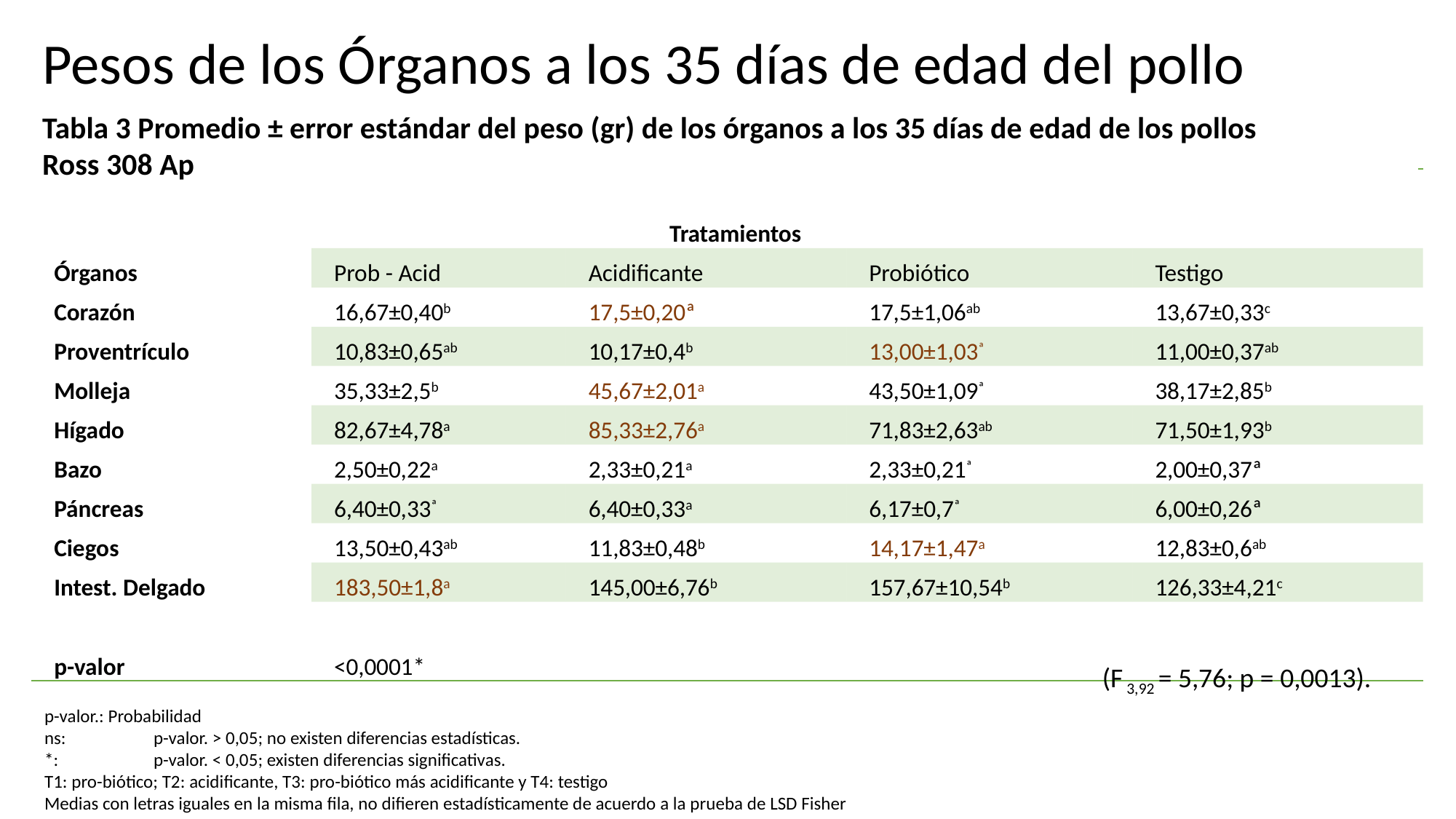

# Pesos de los Órganos a los 35 días de edad del pollo
Tabla 3 Promedio ± error estándar del peso (gr) de los órganos a los 35 días de edad de los pollos Ross 308 Ap
| Tratamientos |  |  |  |  |  |  |  |
| --- | --- | --- | --- | --- | --- | --- | --- |
| Órganos | Prob - Acid | Acidificante | Probiótico | Testigo |  |  |  |
| Corazón | 16,67±0,40b | 17,5±0,20ª | 17,5±1,06ab | 13,67±0,33c |  |  |  |
| Proventrículo | 10,83±0,65ab | 10,17±0,4b | 13,00±1,03ª | 11,00±0,37ab |  |  |  |
| Molleja | 35,33±2,5b | 45,67±2,01a | 43,50±1,09ª | 38,17±2,85b |  |  |  |
| Hígado | 82,67±4,78a | 85,33±2,76a | 71,83±2,63ab | 71,50±1,93b |  |  |  |
| Bazo | 2,50±0,22a | 2,33±0,21a | 2,33±0,21ª | 2,00±0,37ª |  |  |  |
| Páncreas | 6,40±0,33ª | 6,40±0,33a | 6,17±0,7ª | 6,00±0,26ª |  |  |  |
| Ciegos | 13,50±0,43ab | 11,83±0,48b | 14,17±1,47a | 12,83±0,6ab |  |  |  |
| Intest. Delgado | 183,50±1,8a | 145,00±6,76b | 157,67±10,54b | 126,33±4,21c |  |  |  |
| p-valor | <0,0001\* |  |  |  |  |  |  |
(F 3,92 = 5,76; p = 0,0013).
p-valor.: Probabilidad
ns: 	p-valor. > 0,05; no existen diferencias estadísticas.
*: 	p-valor. < 0,05; existen diferencias significativas.
T1: pro-biótico; T2: acidificante, T3: pro-biótico más acidificante y T4: testigo
Medias con letras iguales en la misma fila, no difieren estadísticamente de acuerdo a la prueba de LSD Fisher